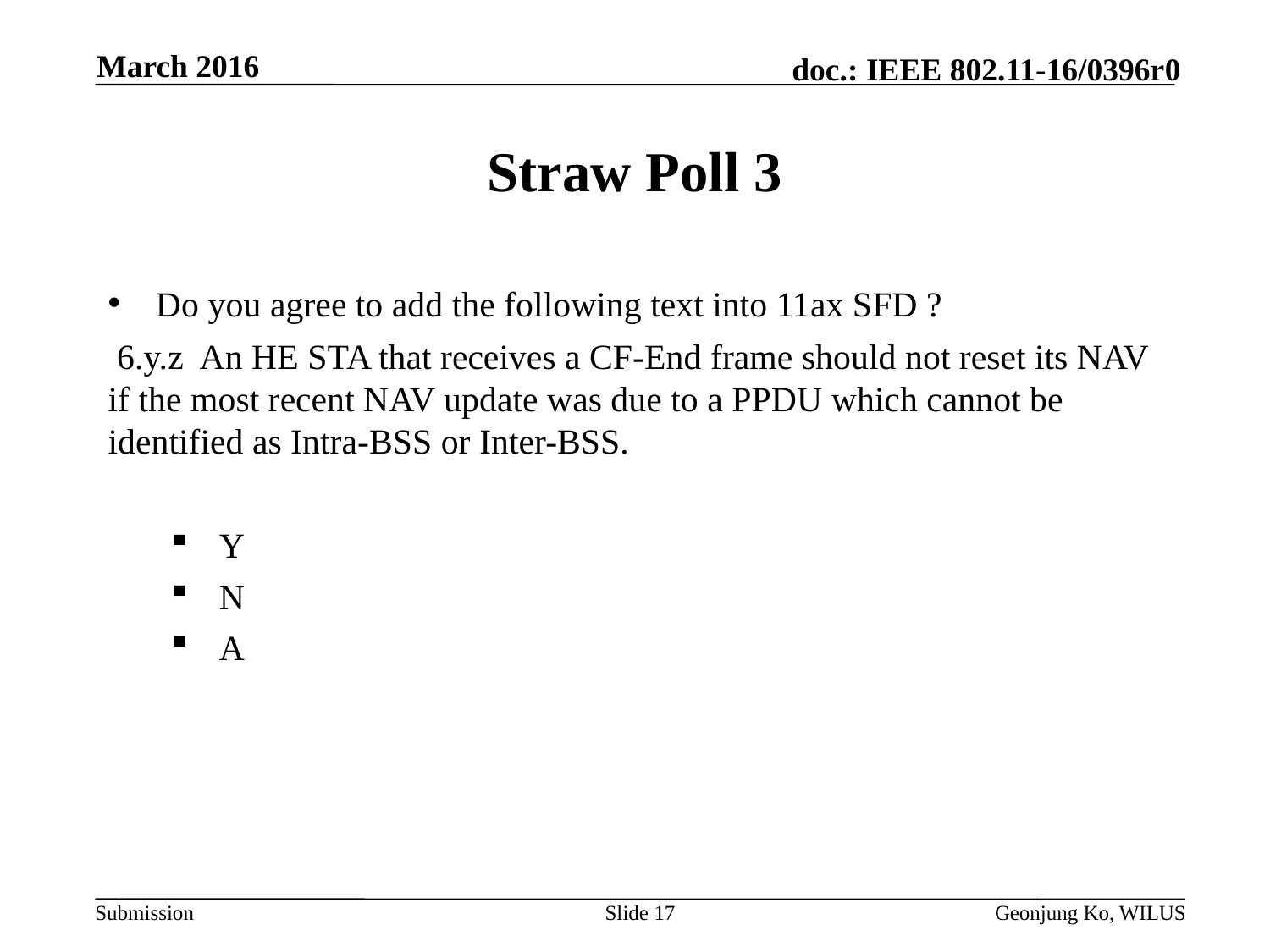

March 2016
# Straw Poll 3
Do you agree to add the following text into 11ax SFD ?
 6.y.z  An HE STA that receives a CF-End frame should not reset its NAV if the most recent NAV update was due to a PPDU which cannot be identified as Intra-BSS or Inter-BSS.

Y
N
A

Slide 17
Geonjung Ko, WILUS